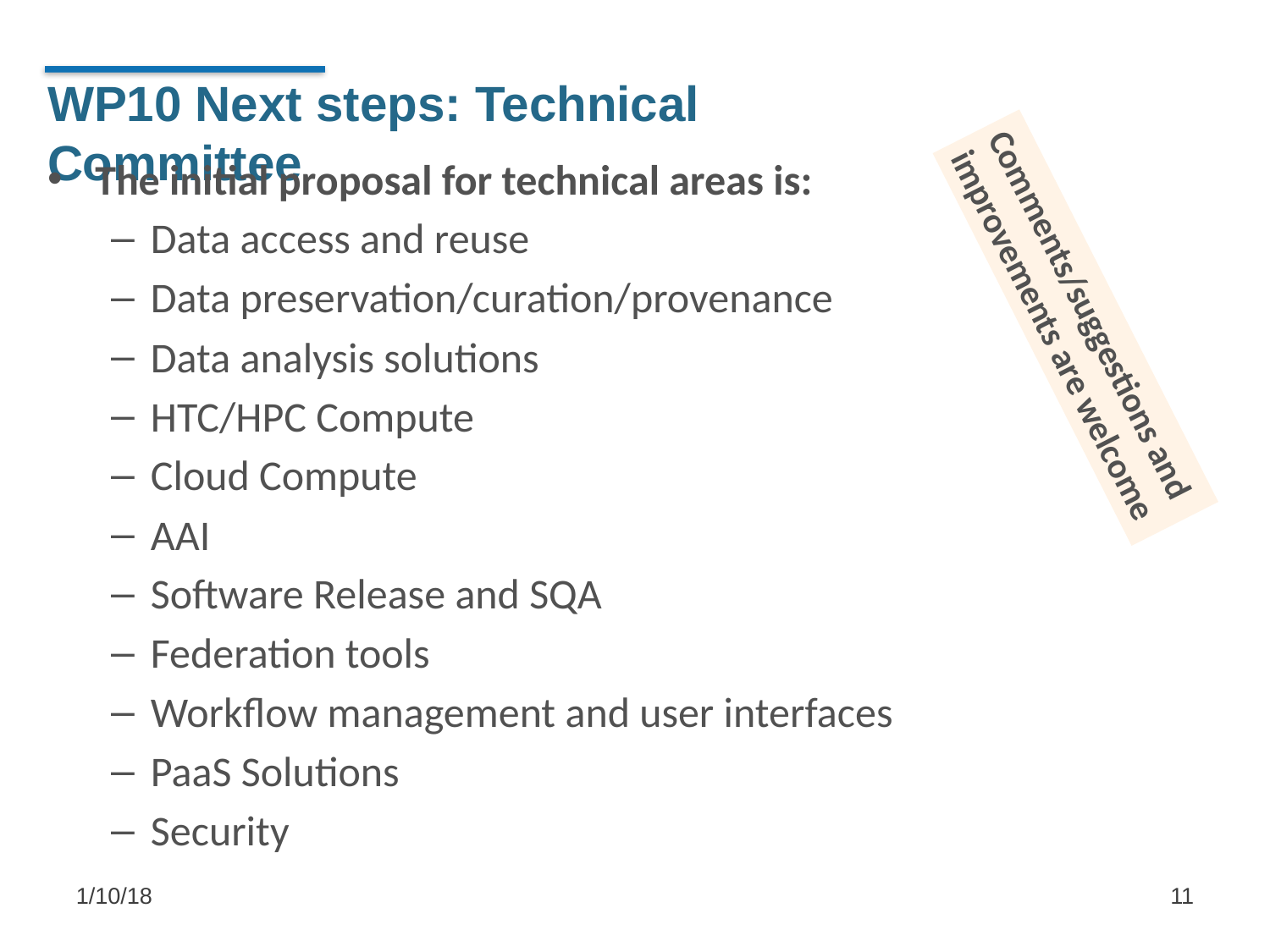

# WP10 Next steps: Technical Committee
The initial proposal for technical areas is:
Data access and reuse
Data preservation/curation/provenance
Data analysis solutions
HTC/HPC Compute
Cloud Compute
AAI
Software Release and SQA
Federation tools
Workflow management and user interfaces
PaaS Solutions
Security
Comments/suggestions and
improvements are welcome
1/10/18
11